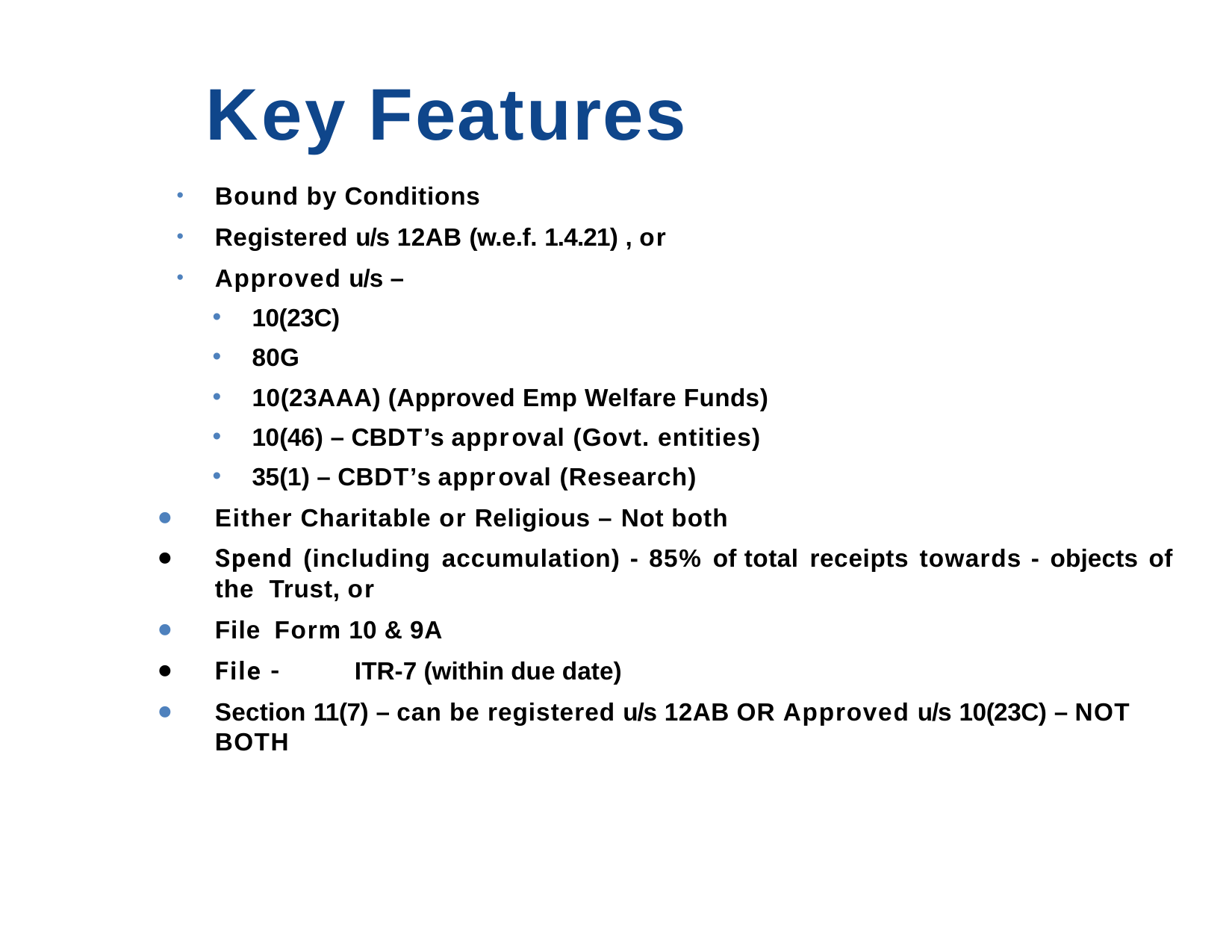

# Key Features
Bound by Conditions
Registered u/s 12AB (w.e.f. 1.4.21) , or
Approved u/s –
10(23C)
80G
10(23AAA) (Approved Emp Welfare Funds)
10(46) – CBDT’s approval (Govt. entities)
35(1) – CBDT’s approval (Research)
Either Charitable or Religious –  Not both
Spend (including accumulation) - 85% of total receipts towards -  objects of the  Trust, or
File Form 10 & 9A
File -	ITR-7 (within due date)
Section 11(7) – can be registered u/s 12AB OR Approved u/s 10(23C) – NOT BOTH